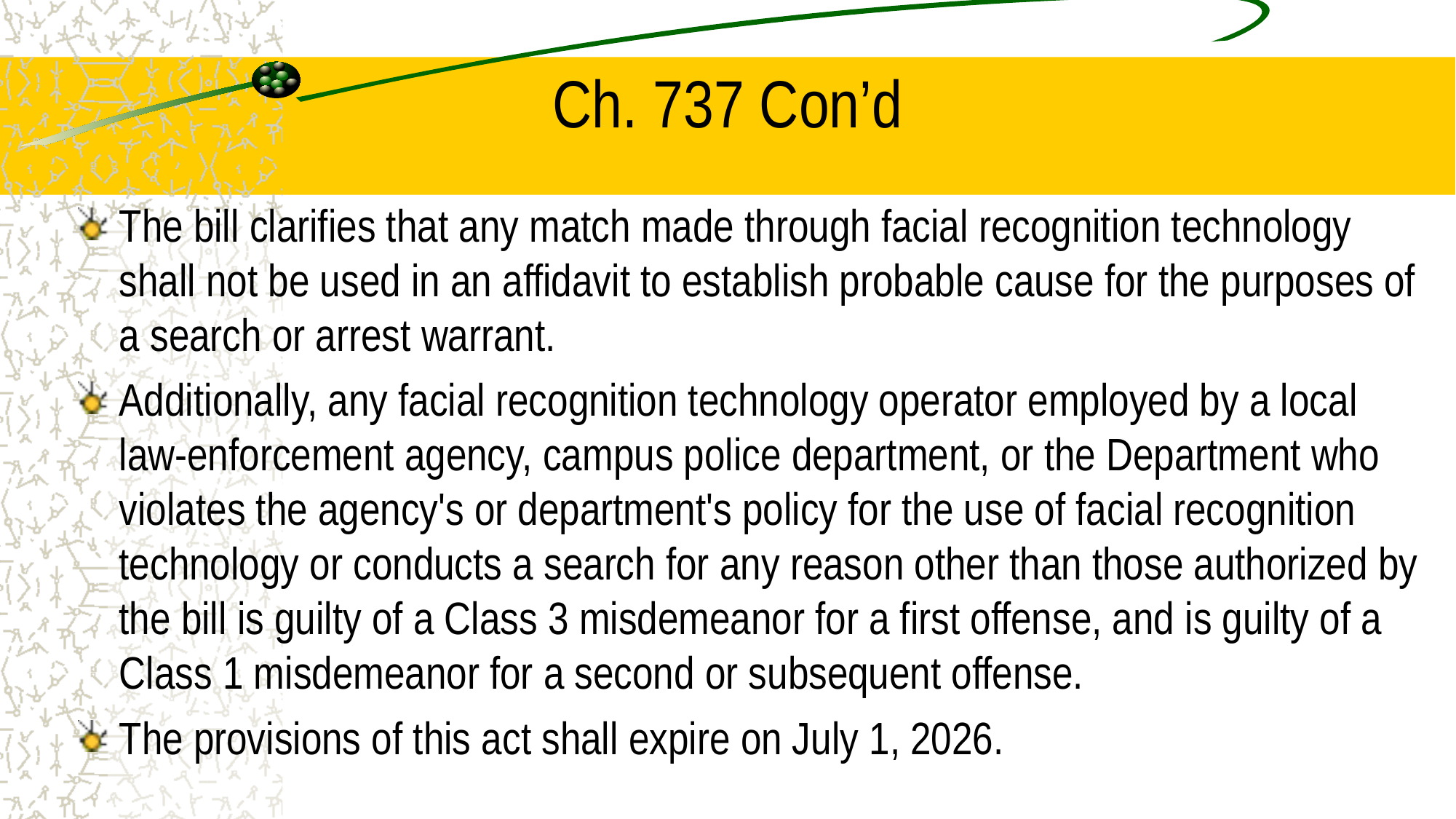

# Ch. 737 Con’d
The bill clarifies that any match made through facial recognition technology shall not be used in an affidavit to establish probable cause for the purposes of a search or arrest warrant.
Additionally, any facial recognition technology operator employed by a local law-enforcement agency, campus police department, or the Department who violates the agency's or department's policy for the use of facial recognition technology or conducts a search for any reason other than those authorized by the bill is guilty of a Class 3 misdemeanor for a first offense, and is guilty of a Class 1 misdemeanor for a second or subsequent offense.
The provisions of this act shall expire on July 1, 2026.